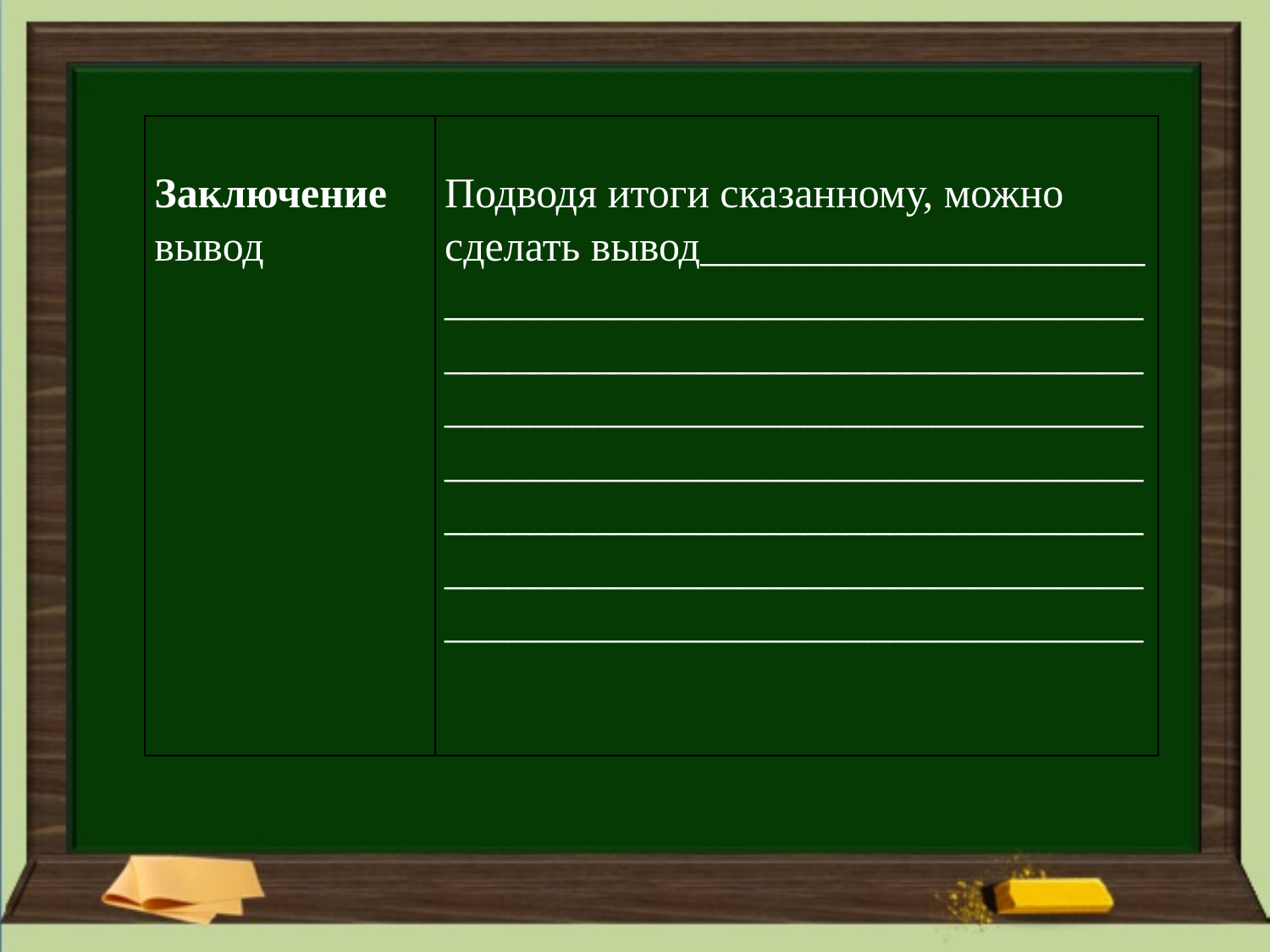

| Заключение вывод | Подводя итоги сказанному, можно сделать вывод\_\_\_\_\_\_\_\_\_\_\_\_\_\_\_\_\_\_\_\_\_ \_\_\_\_\_\_\_\_\_\_\_\_\_\_\_\_\_\_\_\_\_\_\_\_\_\_\_\_\_\_\_\_\_\_\_\_\_\_\_\_\_\_\_\_\_\_\_\_\_\_\_\_\_\_\_\_\_\_\_\_\_\_\_\_\_\_ \_\_\_\_\_\_\_\_\_\_\_\_\_\_\_\_\_\_\_\_\_\_\_\_\_\_\_\_\_\_\_\_\_\_\_\_\_\_\_\_\_\_\_\_\_\_\_\_\_\_\_\_\_\_\_\_\_\_\_\_\_\_\_\_\_\_ \_\_\_\_\_\_\_\_\_\_\_\_\_\_\_\_\_\_\_\_\_\_\_\_\_\_\_\_\_\_\_\_\_\_\_\_\_\_\_\_\_\_\_\_\_\_\_\_\_\_\_\_\_\_\_\_\_\_\_\_\_\_\_\_\_\_\_\_\_\_\_\_\_\_\_\_\_\_\_\_\_\_\_\_\_\_\_\_\_\_\_\_\_\_\_\_\_\_\_ |
| --- | --- |